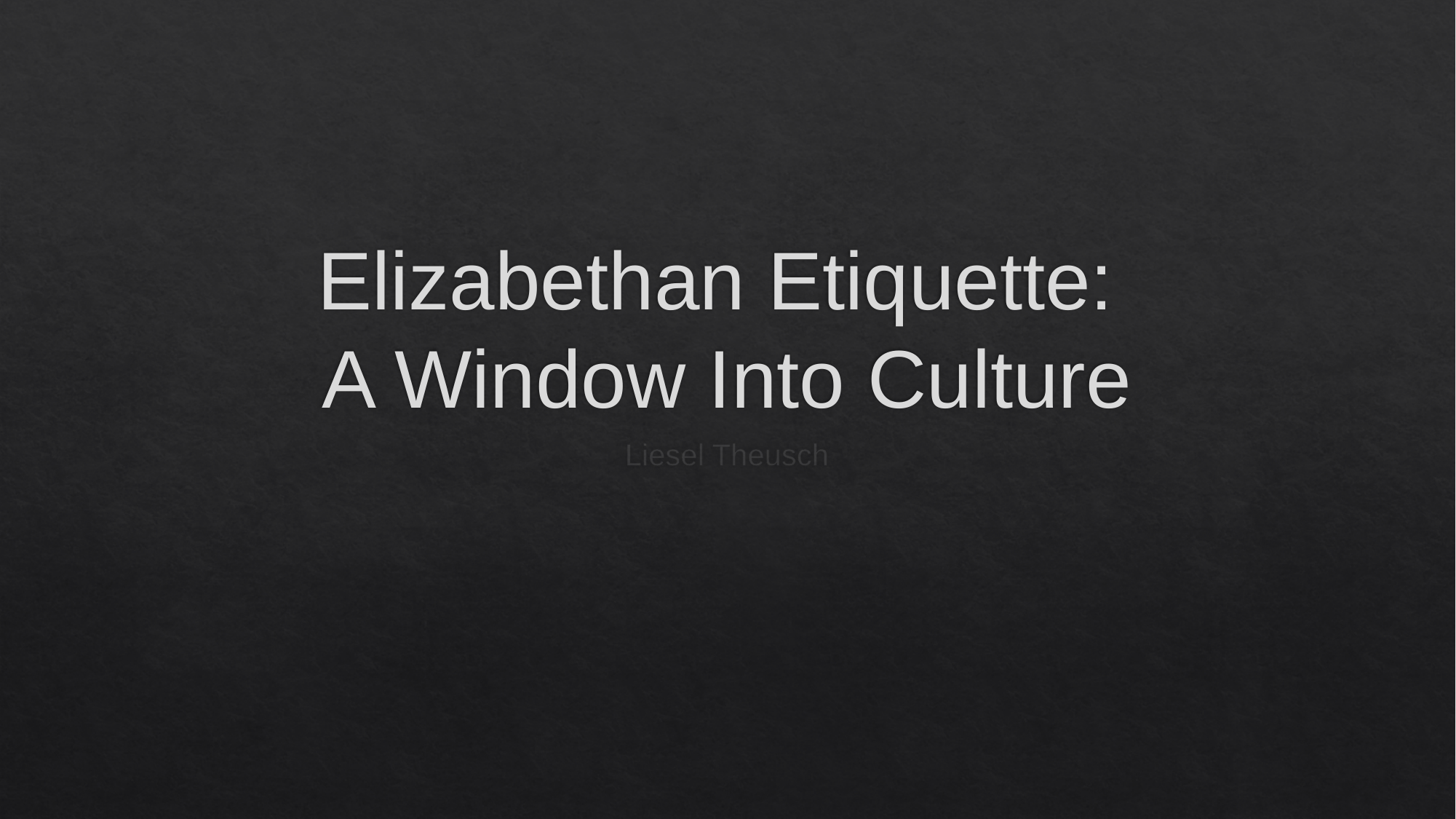

# Elizabethan Etiquette: A Window Into Culture
Liesel Theusch